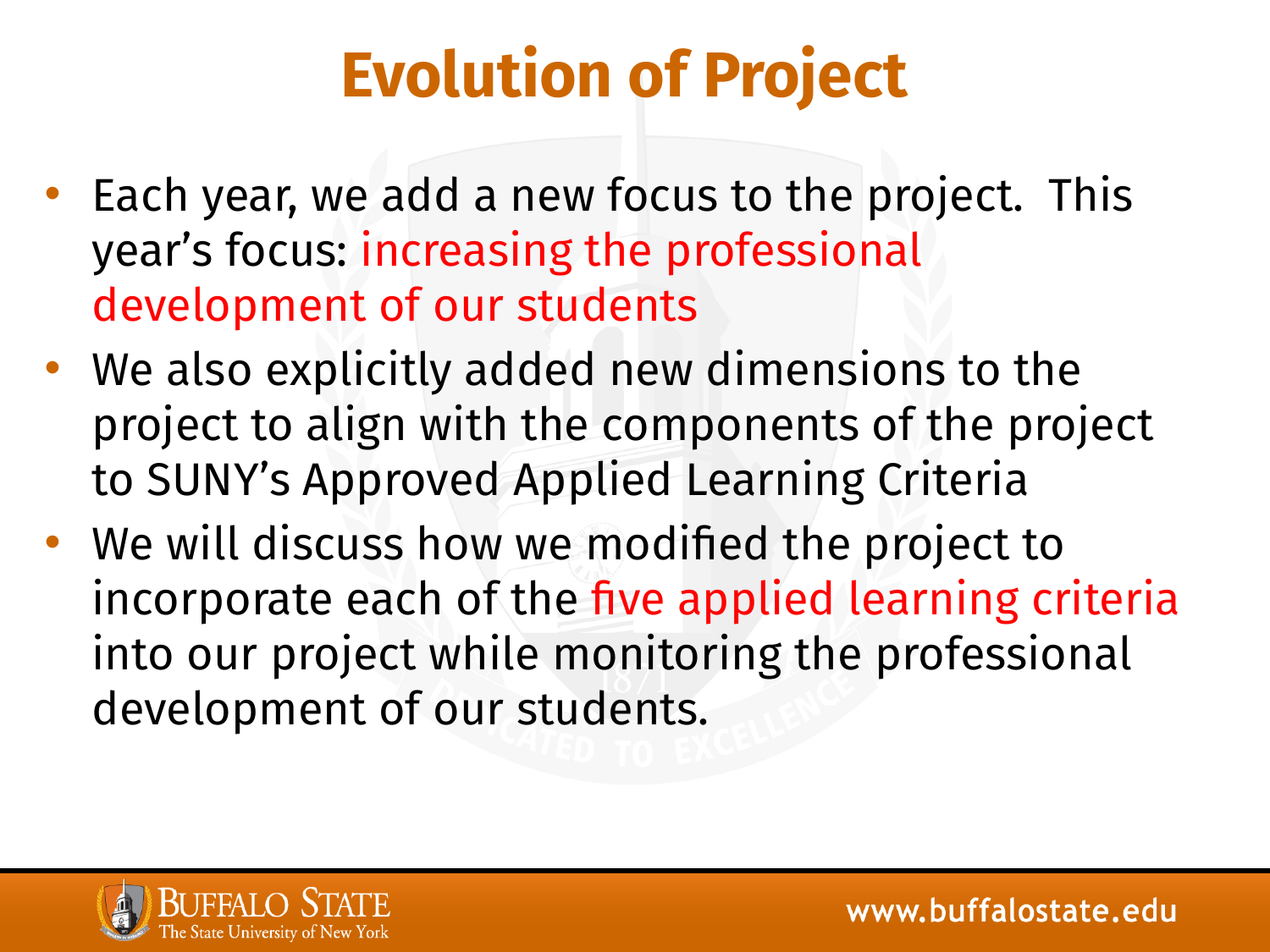

# Evolution of Project
Each year, we add a new focus to the project.  This year’s focus: increasing the professional development of our students
We also explicitly added new dimensions to the project to align with the components of the project to SUNY’s Approved Applied Learning Criteria
We will discuss how we modified the project to incorporate each of the five applied learning criteria into our project while monitoring the professional development of our students.